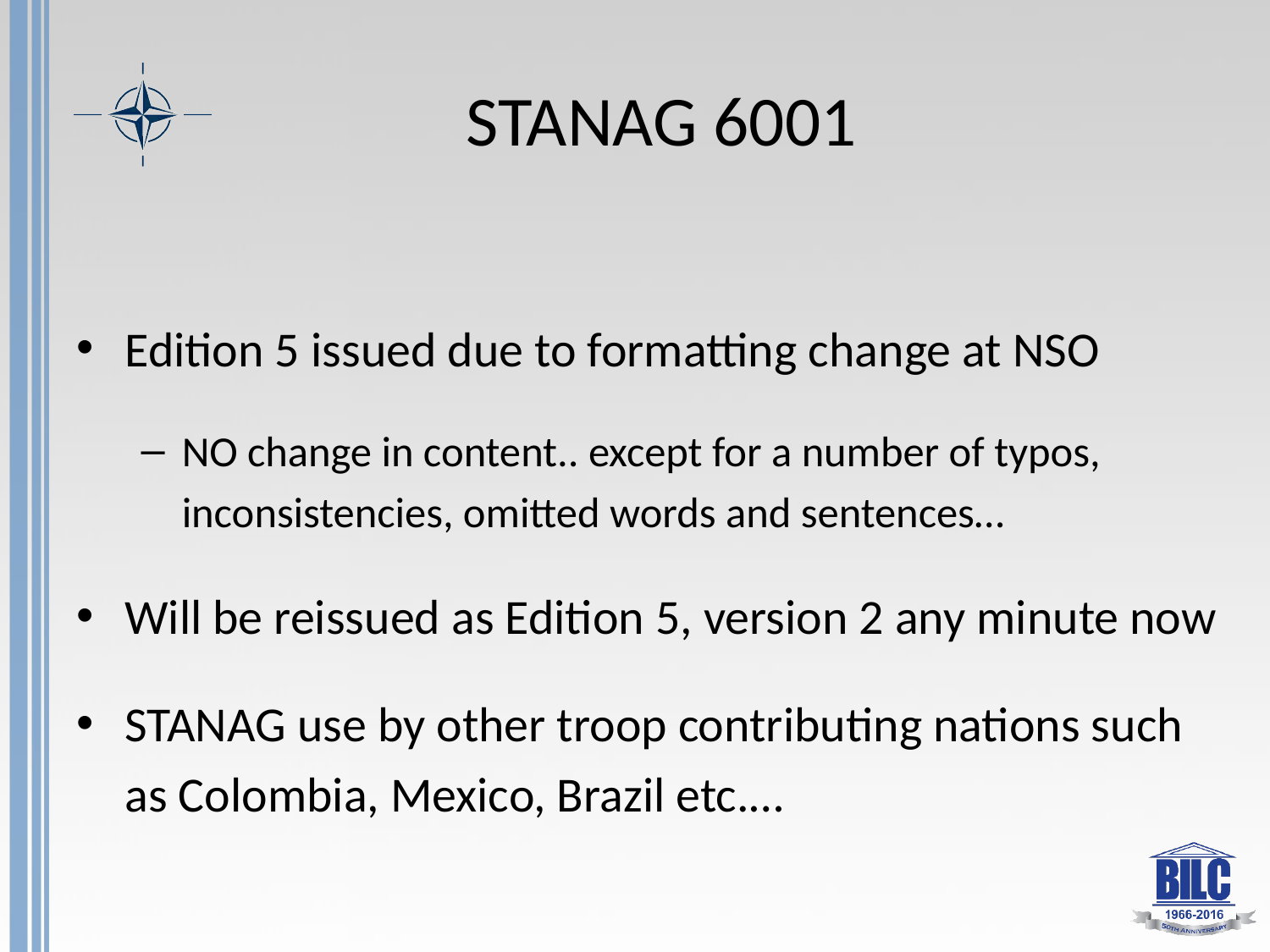

# STANAG 6001

Edition 5 issued due to formatting change at NSO
NO change in content.. except for a number of typos, inconsistencies, omitted words and sentences…
Will be reissued as Edition 5, version 2 any minute now
STANAG use by other troop contributing nations such as Colombia, Mexico, Brazil etc.…